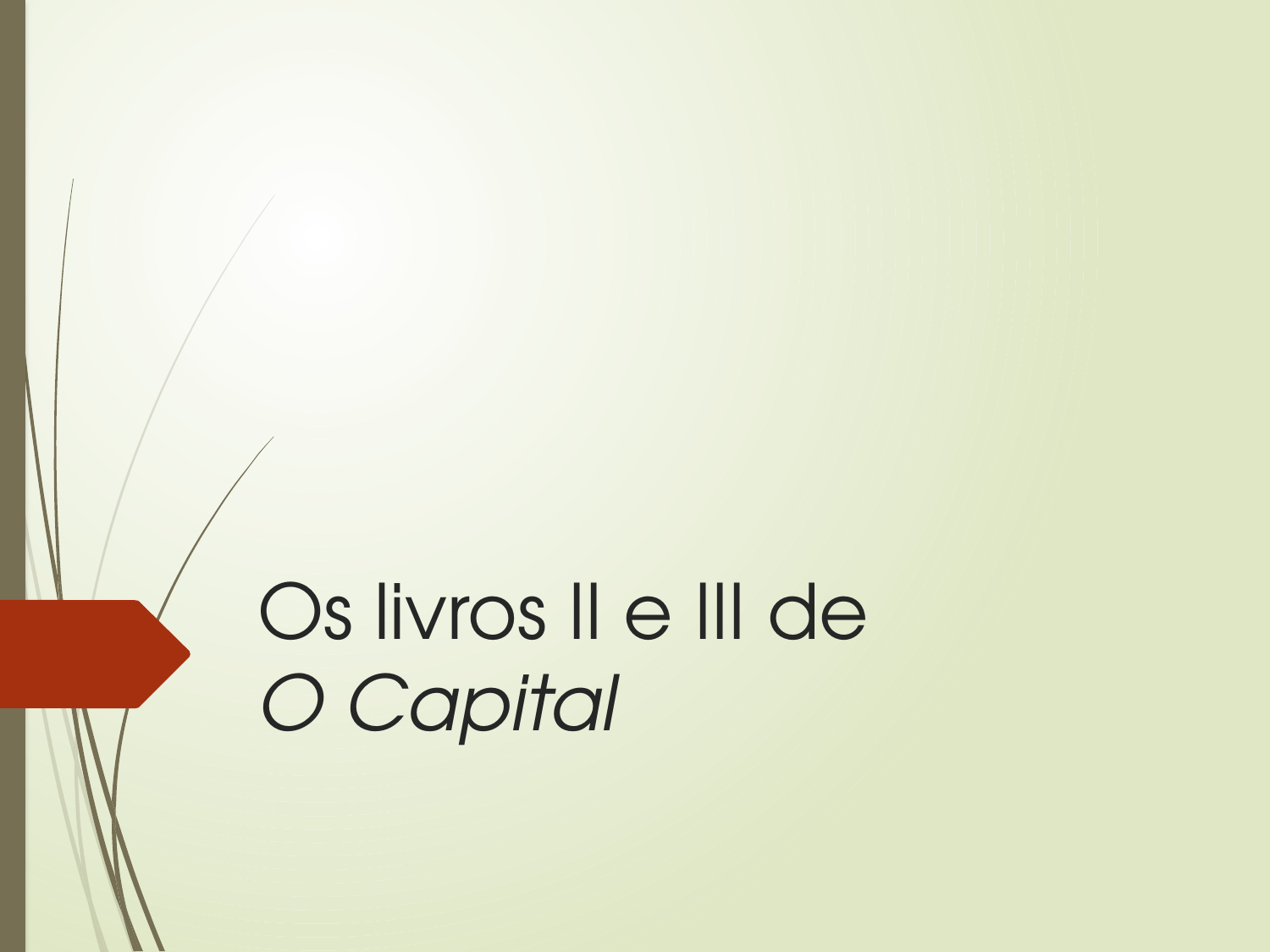

# Os livros II e III de O Capital